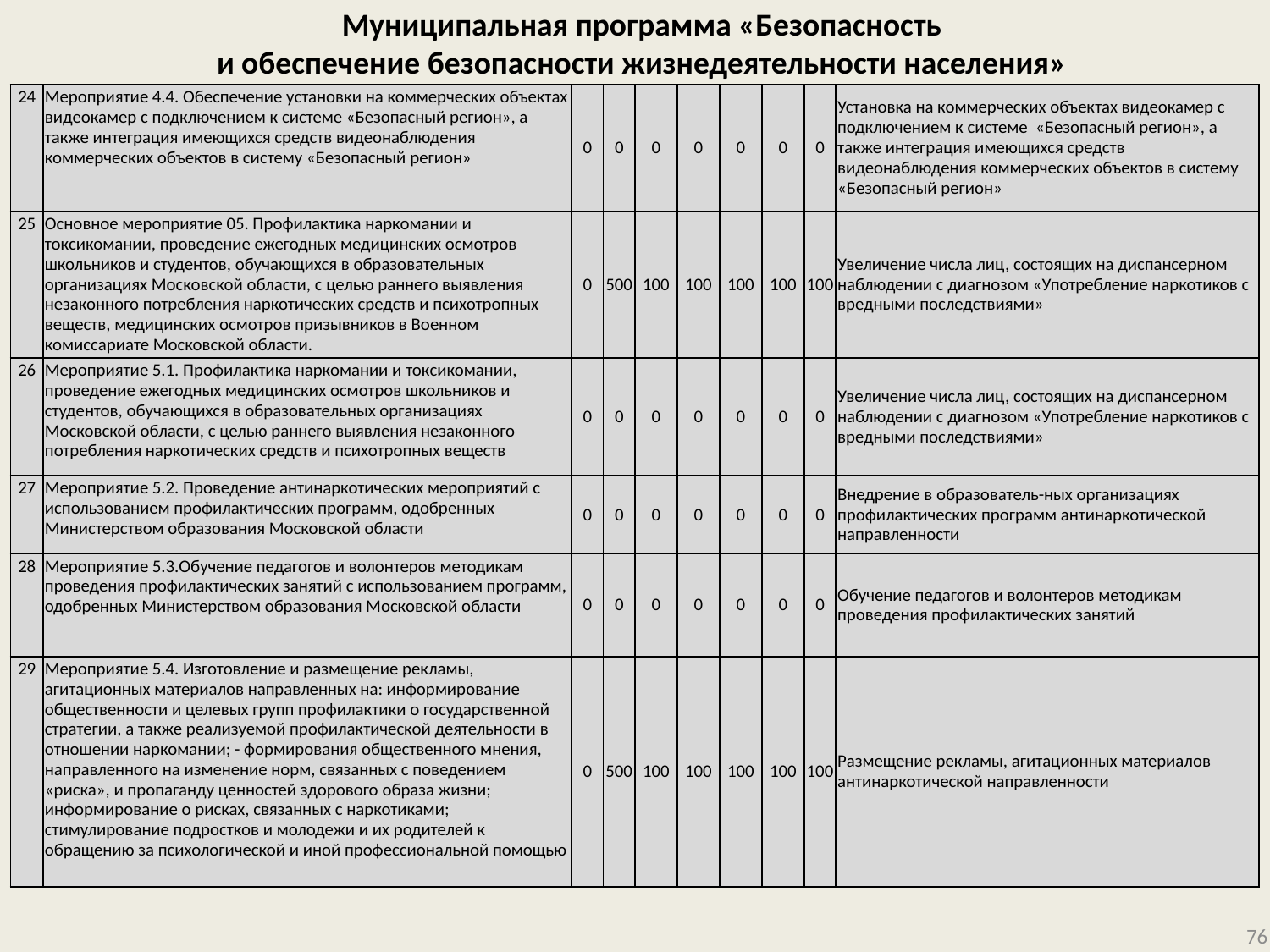

# Муниципальная программа «Безопасность и обеспечение безопасности жизнедеятельности населения»
| 24 | Мероприятие 4.4. Обеспечение установки на коммерческих объектах видеокамер с подключением к системе «Безопасный регион», а также интеграция имеющихся средств видеонаблюдения коммерческих объектов в систему «Безопасный регион» | 0 | 0 | 0 | 0 | 0 | 0 | 0 | Установка на коммерческих объектах видеокамер с подключением к системе «Безопасный регион», а также интеграция имеющихся средств видеонаблюдения коммерческих объектов в систему «Безопасный регион» |
| --- | --- | --- | --- | --- | --- | --- | --- | --- | --- |
| 25 | Основное мероприятие 05. Профилактика наркомании и токсикомании, проведение ежегодных медицинских осмотров школьников и студентов, обучающихся в образовательных организациях Московской области, с целью раннего выявления незаконного потребления наркотических средств и психотропных веществ, медицинских осмотров призывников в Военном комиссариате Московской области. | 0 | 500 | 100 | 100 | 100 | 100 | 100 | Увеличение числа лиц, состоящих на диспансерном наблюдении с диагнозом «Употребление наркотиков с вредными последствиями» |
| 26 | Мероприятие 5.1. Профилактика наркомании и токсикомании, проведение ежегодных медицинских осмотров школьников и студентов, обучающихся в образовательных организациях Московской области, с целью раннего выявления незаконного потребления наркотических средств и психотропных веществ | 0 | 0 | 0 | 0 | 0 | 0 | 0 | Увеличение числа лиц, состоящих на диспансерном наблюдении с диагнозом «Употребление наркотиков с вредными последствиями» |
| 27 | Мероприятие 5.2. Проведение антинаркотических мероприятий с использованием профилактических программ, одобренных Министерством образования Московской области | 0 | 0 | 0 | 0 | 0 | 0 | 0 | Внедрение в образователь-ных организациях профилактических программ антинаркотической направленности |
| 28 | Мероприятие 5.3.Обучение педагогов и волонтеров методикам проведения профилактических занятий с использованием программ, одобренных Министерством образования Московской области | 0 | 0 | 0 | 0 | 0 | 0 | 0 | Обучение педагогов и волонтеров методикам проведения профилактических занятий |
| 29 | Мероприятие 5.4. Изготовление и размещение рекламы, агитационных материалов направленных на: информирование общественности и целевых групп профилактики о государственной стратегии, а также реализуемой профилактической деятельности в отношении наркомании; - формирования общественного мнения, направленного на изменение норм, связанных с поведением «риска», и пропаганду ценностей здорового образа жизни; информирование о рисках, связанных с наркотиками; стимулирование подростков и молодежи и их родителей к обращению за психологической и иной профессиональной помощью | 0 | 500 | 100 | 100 | 100 | 100 | 100 | Размещение рекламы, агитационных материалов антинаркотической направленности |
76